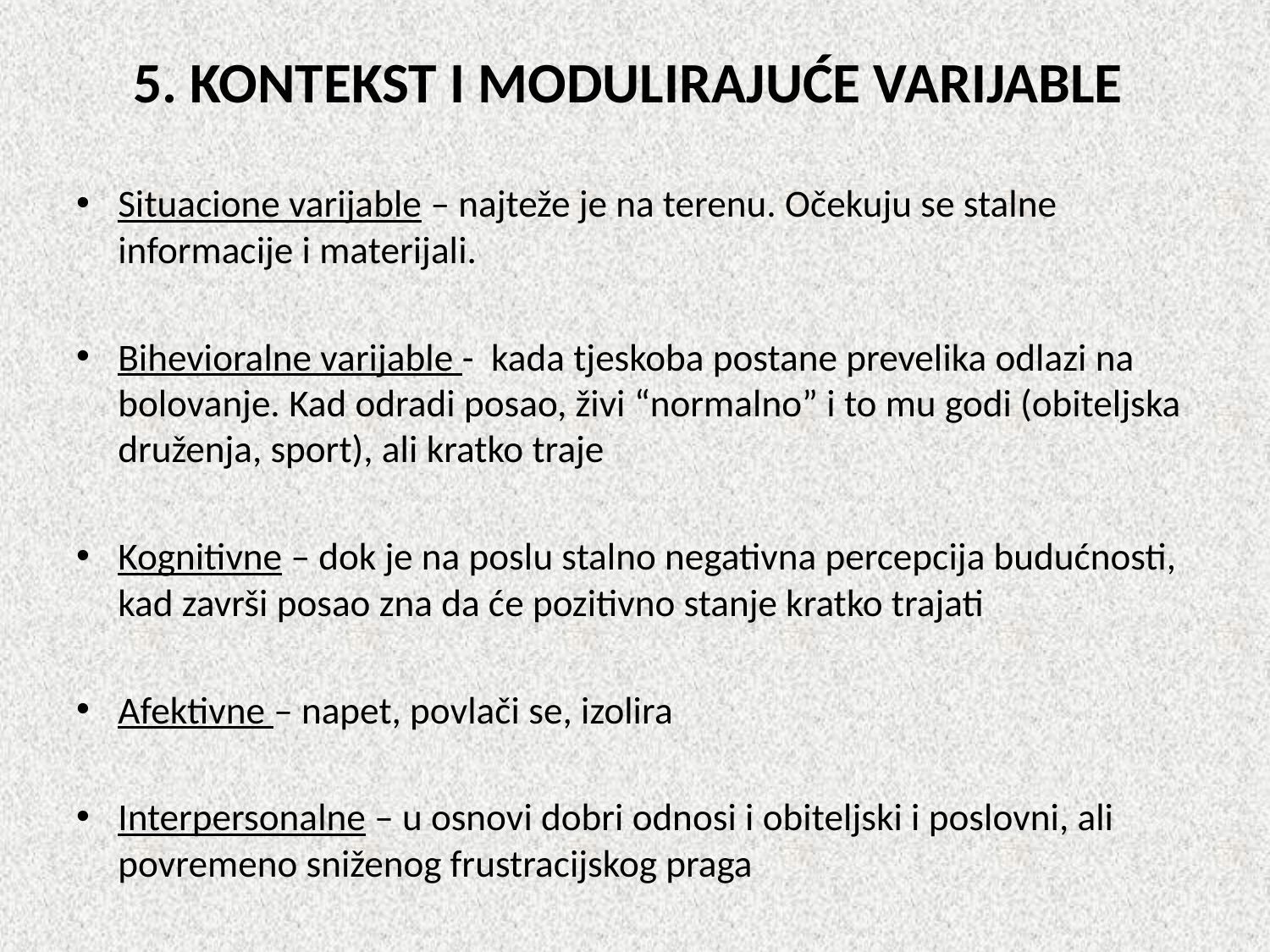

# 5. KONTEKST I MODULIRAJUĆE VARIJABLE

Situacione varijable – najteže je na terenu. Očekuju se stalne informacije i materijali.

Bihevioralne varijable -  kada tjeskoba postane prevelika odlazi na bolovanje. Kad odradi posao, živi “normalno” i to mu godi (obiteljska druženja, sport), ali kratko traje

Kognitivne – dok je na poslu stalno negativna percepcija budućnosti, kad završi posao zna da će pozitivno stanje kratko trajati

Afektivne – napet, povlači se, izolira

Interpersonalne – u osnovi dobri odnosi i obiteljski i poslovni, ali povremeno sniženog frustracijskog praga